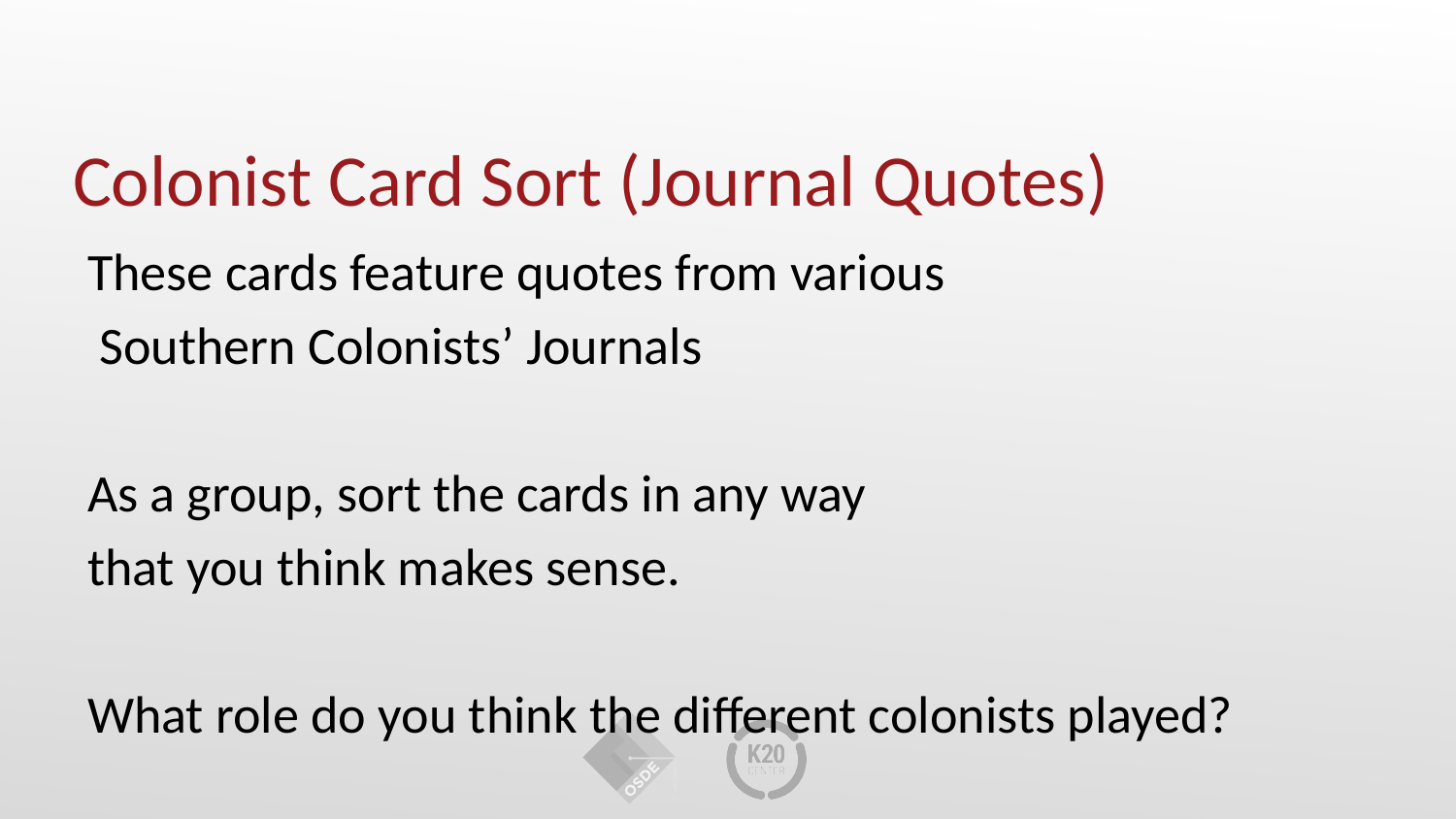

# Colonist Card Sort (Journal Quotes)
These cards feature quotes from various
 Southern Colonists’ Journals

As a group, sort the cards in any way
that you think makes sense.

What role do you think the different colonists played?